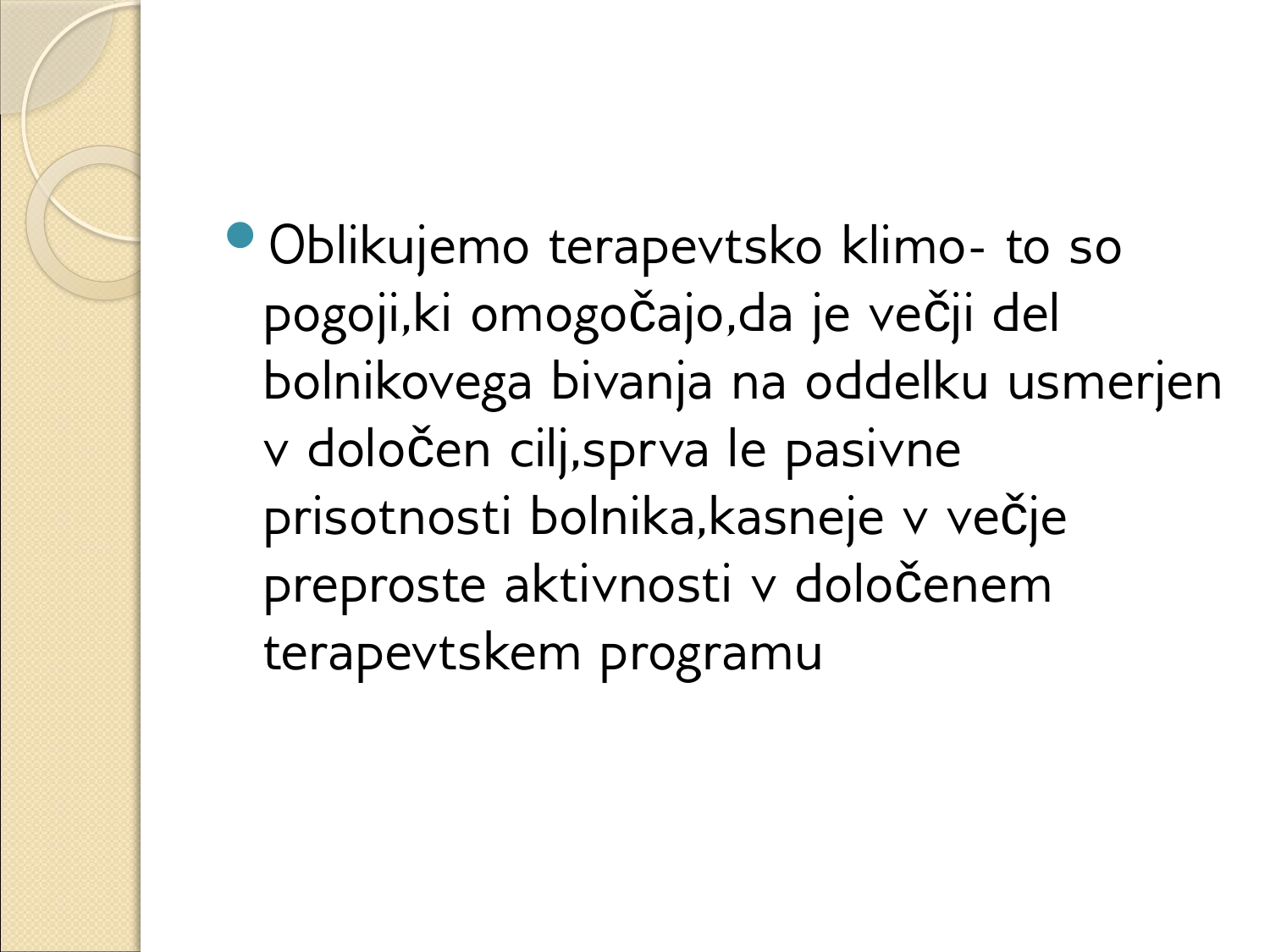

#
Oblikujemo terapevtsko klimo- to so pogoji,ki omogočajo,da je večji del bolnikovega bivanja na oddelku usmerjen v določen cilj,sprva le pasivne prisotnosti bolnika,kasneje v večje preproste aktivnosti v določenem terapevtskem programu